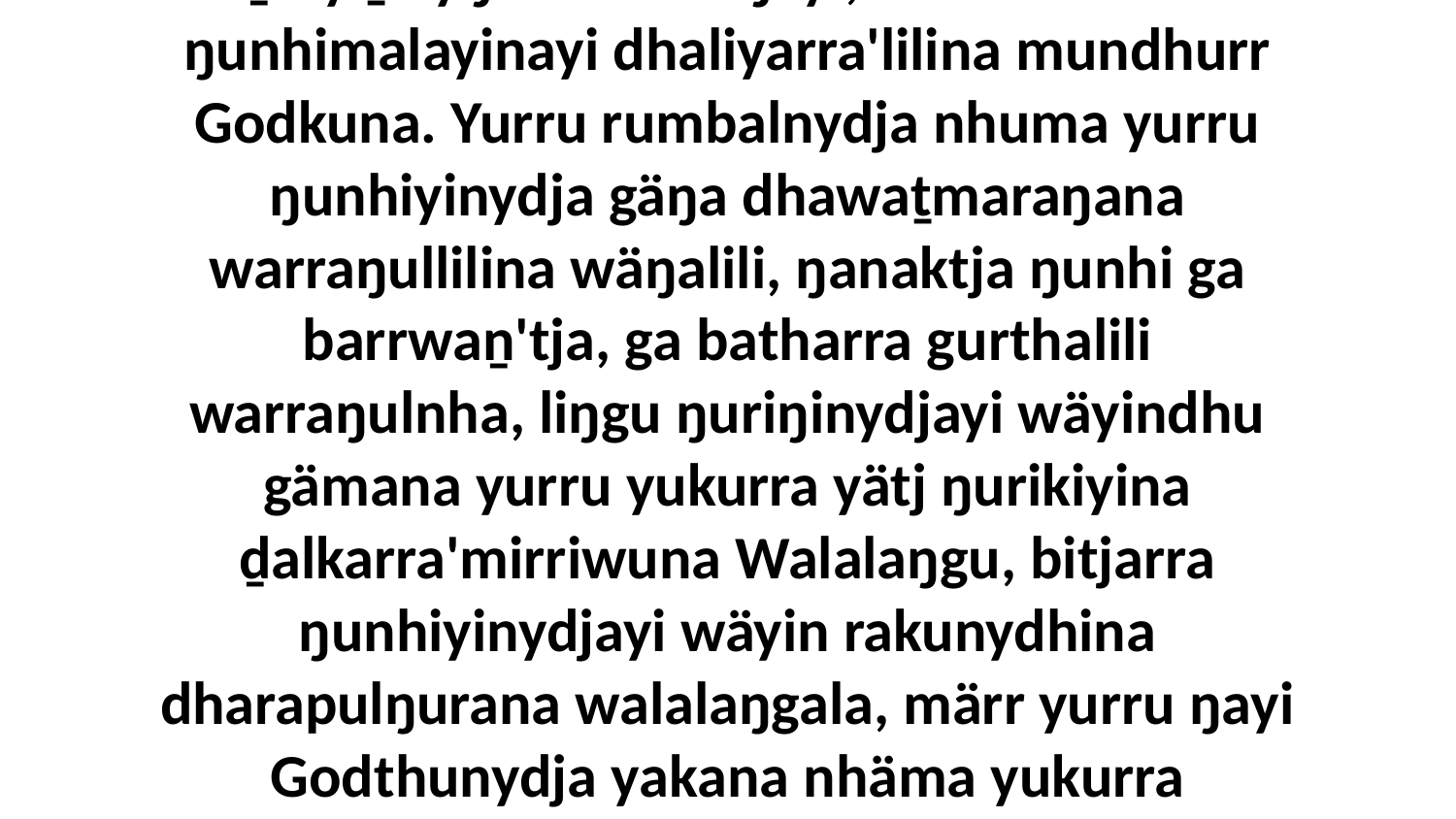

13-14 “Bala märraŋa biḏila ga ḏiny'ṯiny ŋunhi wäyinnha, ga wäyin yaḻmanga' ŋunhiyi ḏiny'ṯinyŋura märraŋayi, bala batharra ŋunhimalayinayi dhaliyarra'lilina mundhurr Godkuna. Yurru rumbalnydja nhuma yurru ŋunhiyinydja gäŋa dhawaṯmaraŋana warraŋullilina wäŋalili, ŋanaktja ŋunhi ga barrwaṉ'tja, ga batharra gurthalili warraŋulnha, liŋgu ŋuriŋinydjayi wäyindhu gämana yurru yukurra yätj ŋurikiyina ḏalkarra'mirriwuna Walalaŋgu, bitjarra ŋunhiyinydjayi wäyin rakunydhina dharapulŋurana walalaŋgala, märr yurru ŋayi Godthunydja yakana nhäma yukurra walalaŋgu yätj biyapulnydja.” Ga bitjarra ŋayi waŋana Garrayyu ḻakaraŋalanydja Mawtjitjkala.